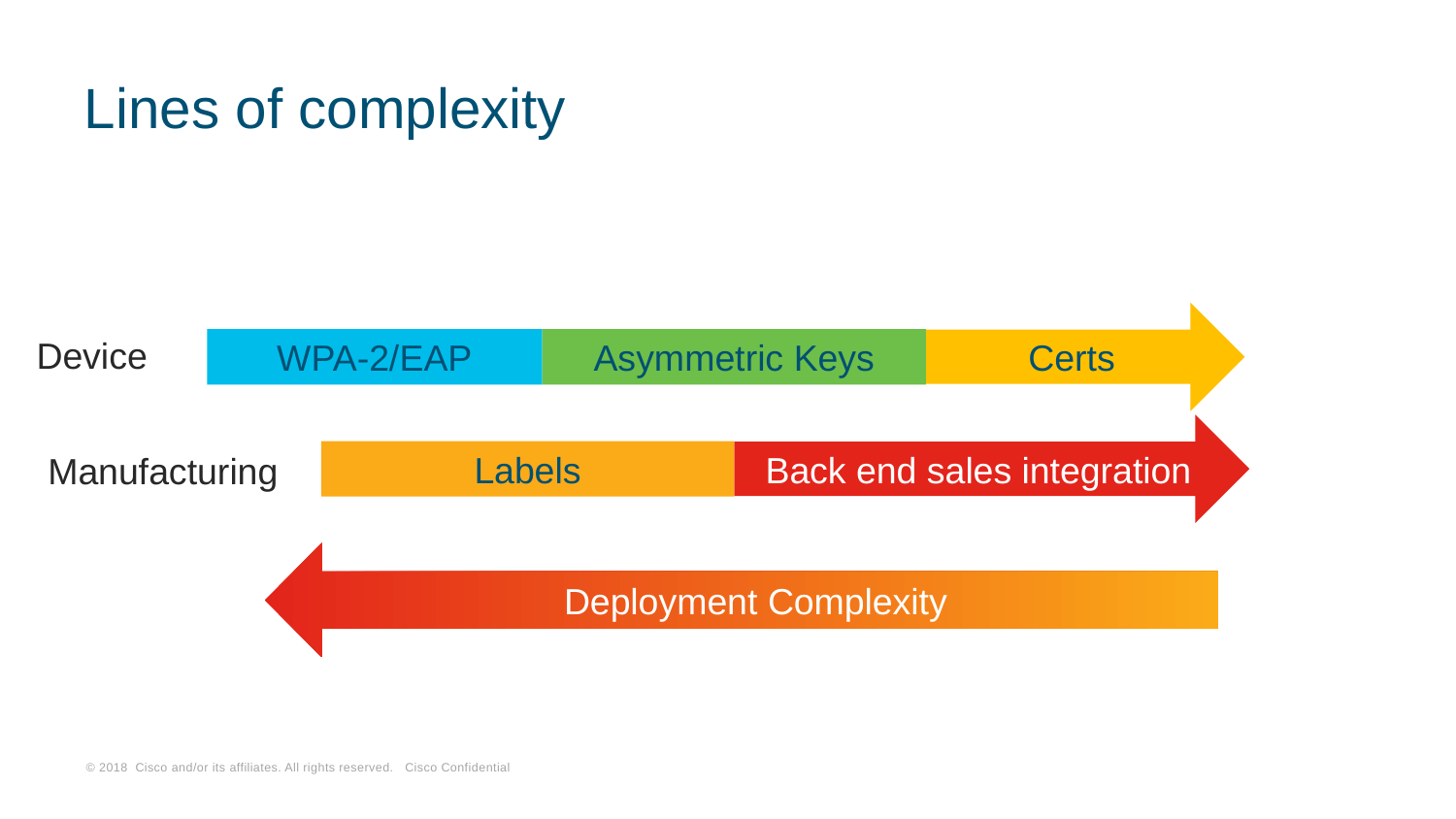

# Lines of complexity
Certs
Device
WPA-2/EAP
Asymmetric Keys
Back end sales integration
Manufacturing
Labels
Deployment Complexity